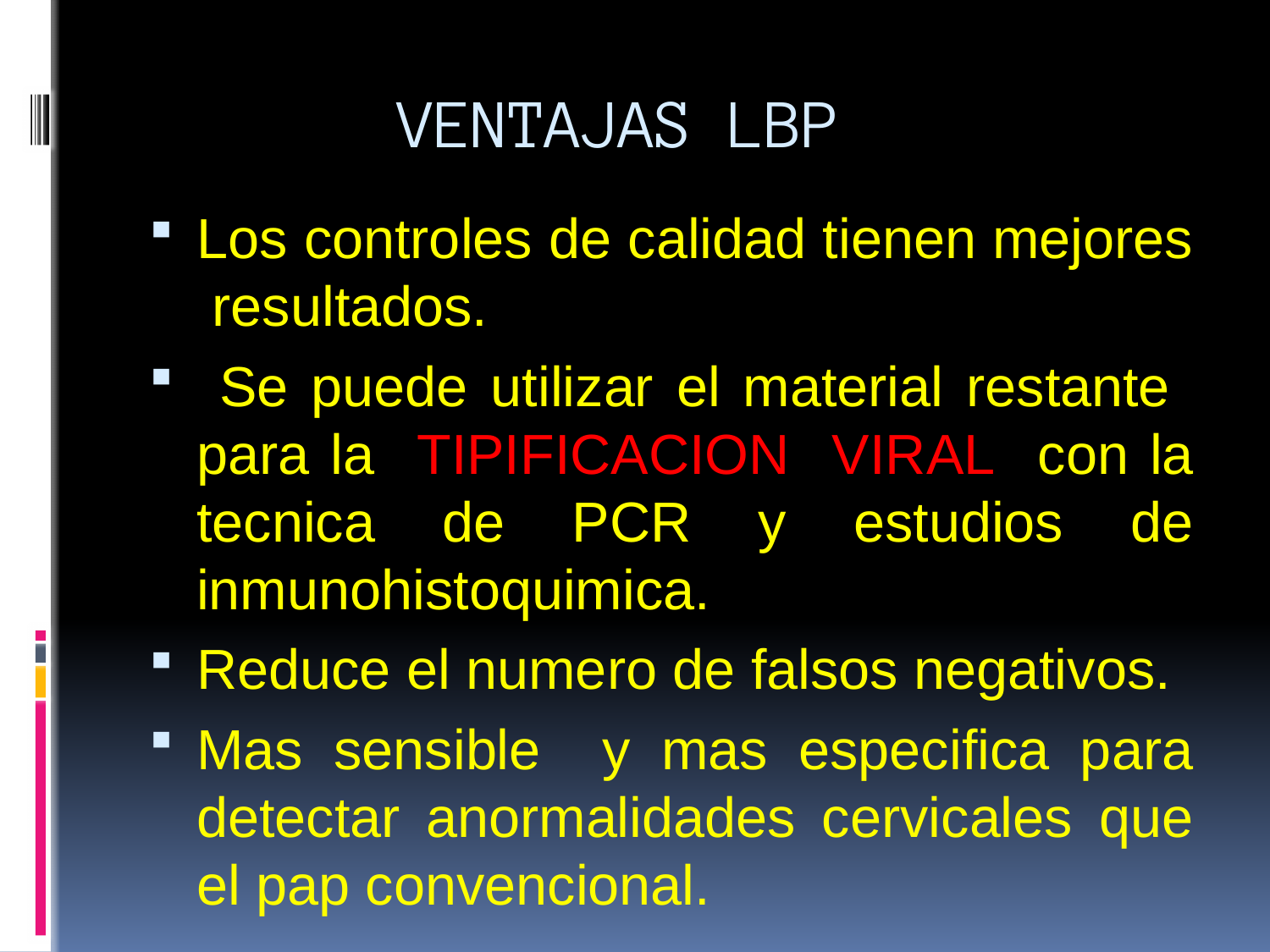

# VENTAJAS LBP
Los controles de calidad tienen mejores  resultados.
 Se puede utilizar el material restante  para la  TIPIFICACION  VIRAL  con la tecnica de PCR y estudios de inmunohistoquimica.
Reduce el numero de falsos negativos.
Mas sensible  y mas especifica para detectar anormalidades cervicales que el pap convencional.